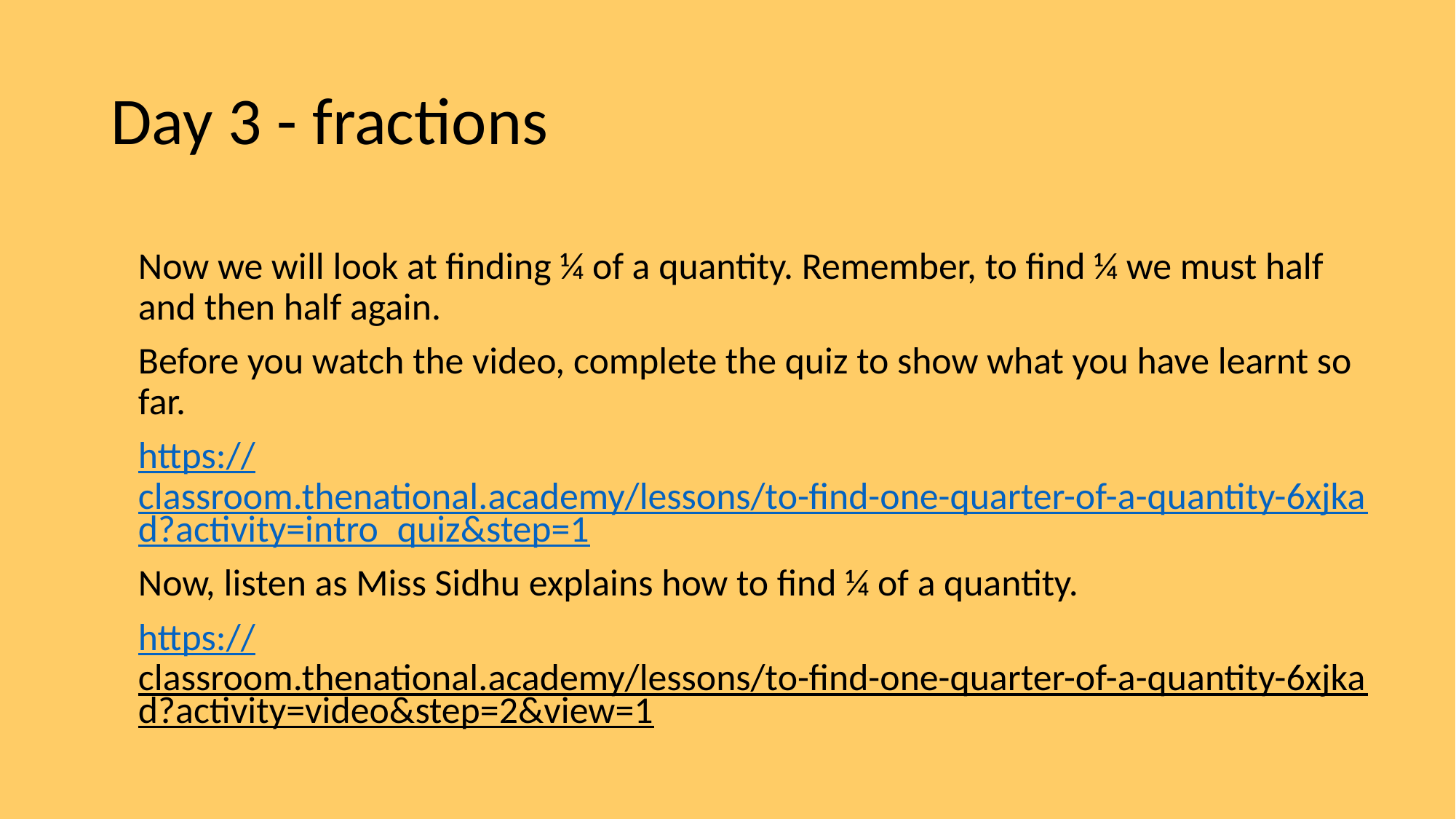

# Day 3 - fractions

Now we will look at finding ¼ of a quantity. Remember, to find ¼ we must half and then half again.
Before you watch the video, complete the quiz to show what you have learnt so far.
https://classroom.thenational.academy/lessons/to-find-one-quarter-of-a-quantity-6xjkad?activity=intro_quiz&step=1
Now, listen as Miss Sidhu explains how to find ¼ of a quantity.
https://classroom.thenational.academy/lessons/to-find-one-quarter-of-a-quantity-6xjkad?activity=video&step=2&view=1